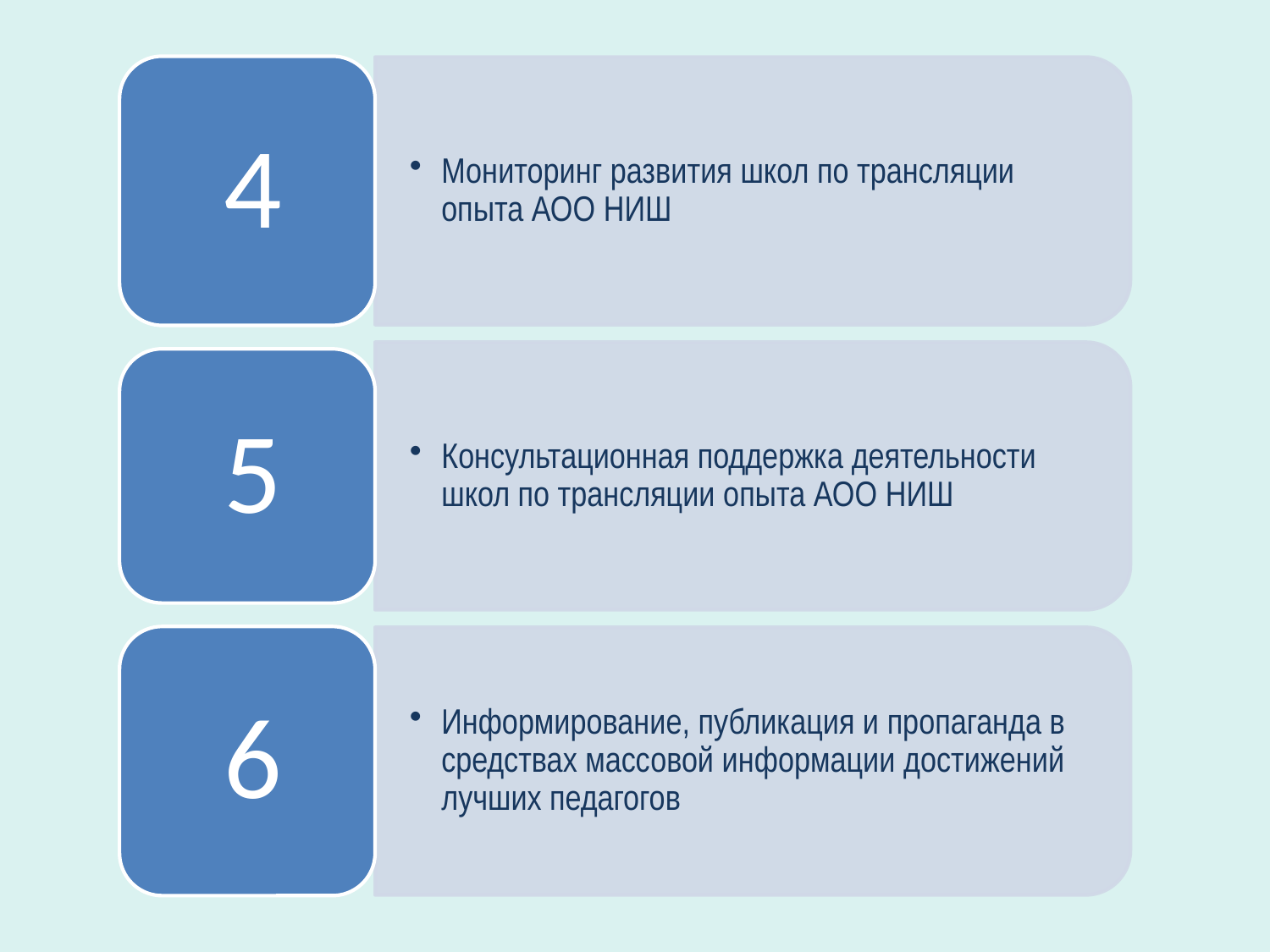

Мониторинг развития школ по трансляции опыта АОО НИШ
4
Консультационная поддержка деятельности школ по трансляции опыта АОО НИШ
5
Информирование, публикация и пропаганда в средствах массовой информации достижений лучших педагогов
6